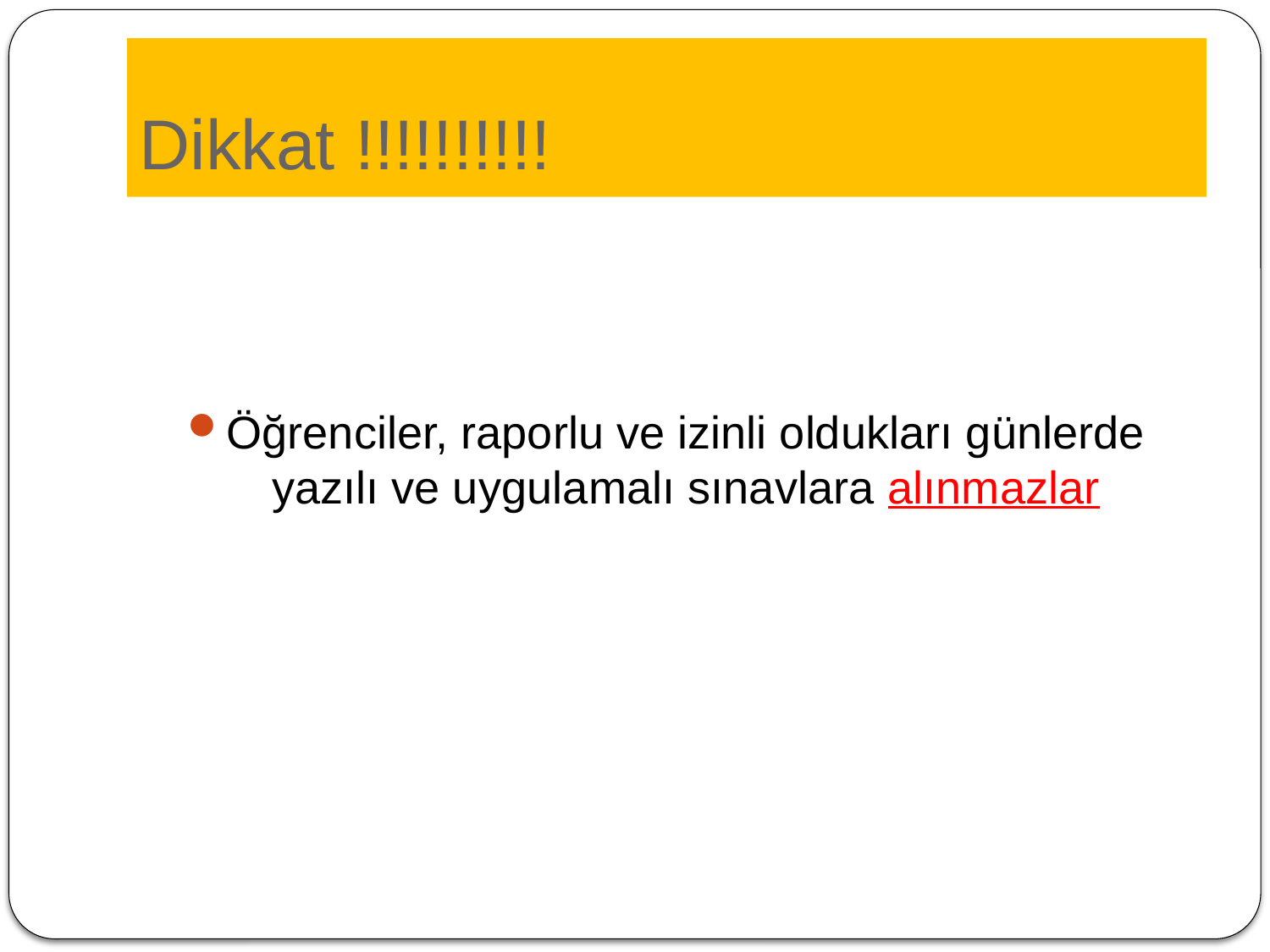

# Dikkat !!!!!!!!!!

Öğrenciler, raporlu ve izinli oldukları günlerde yazılı ve uygulamalı sınavlara alınmazlar